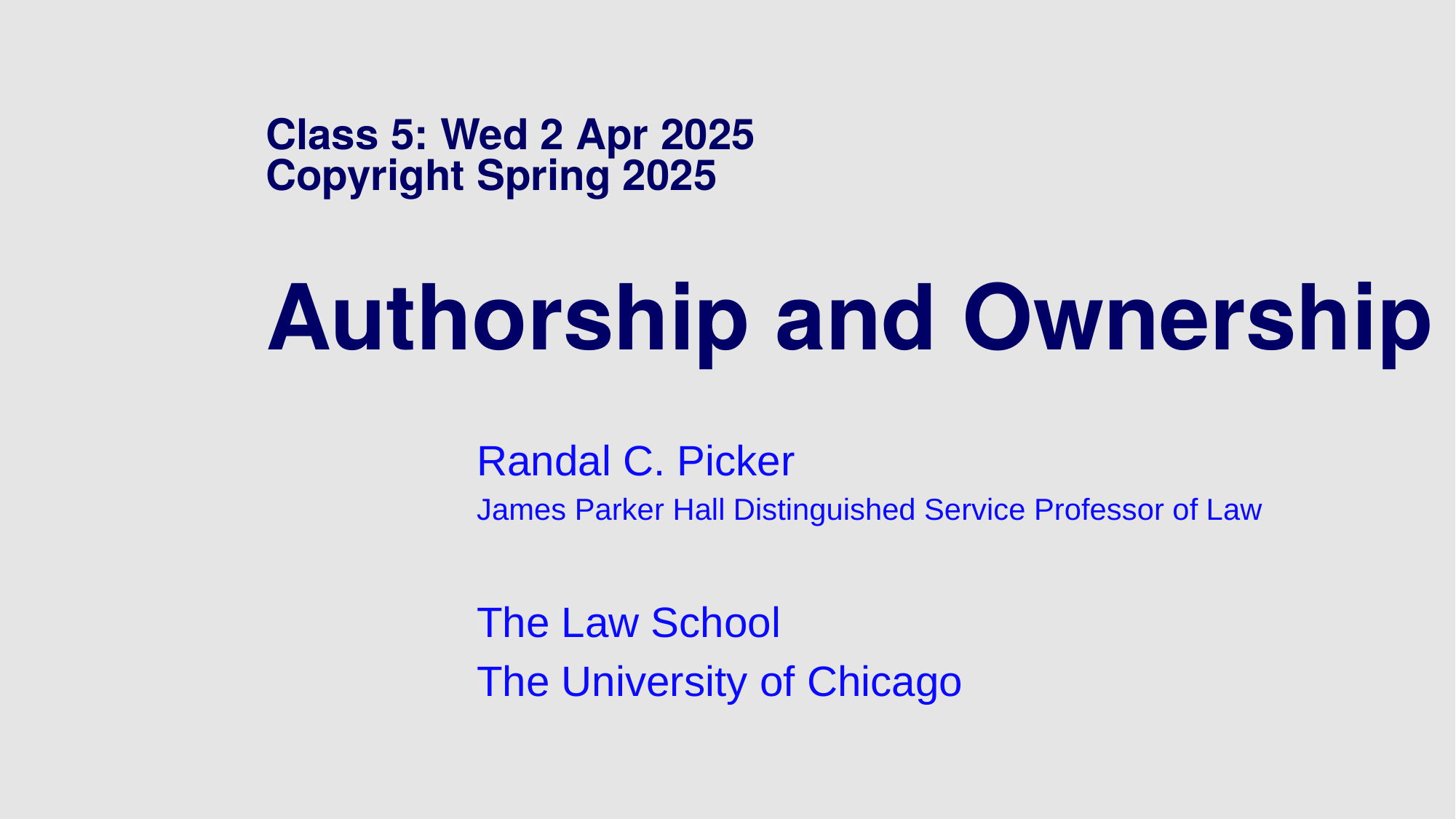

# Class 5: Wed 2 Apr 2025 Copyright Spring 2025 Authorship and Ownership
Randal C. Picker
James Parker Hall Distinguished Service Professor of Law

The Law School
The University of Chicago